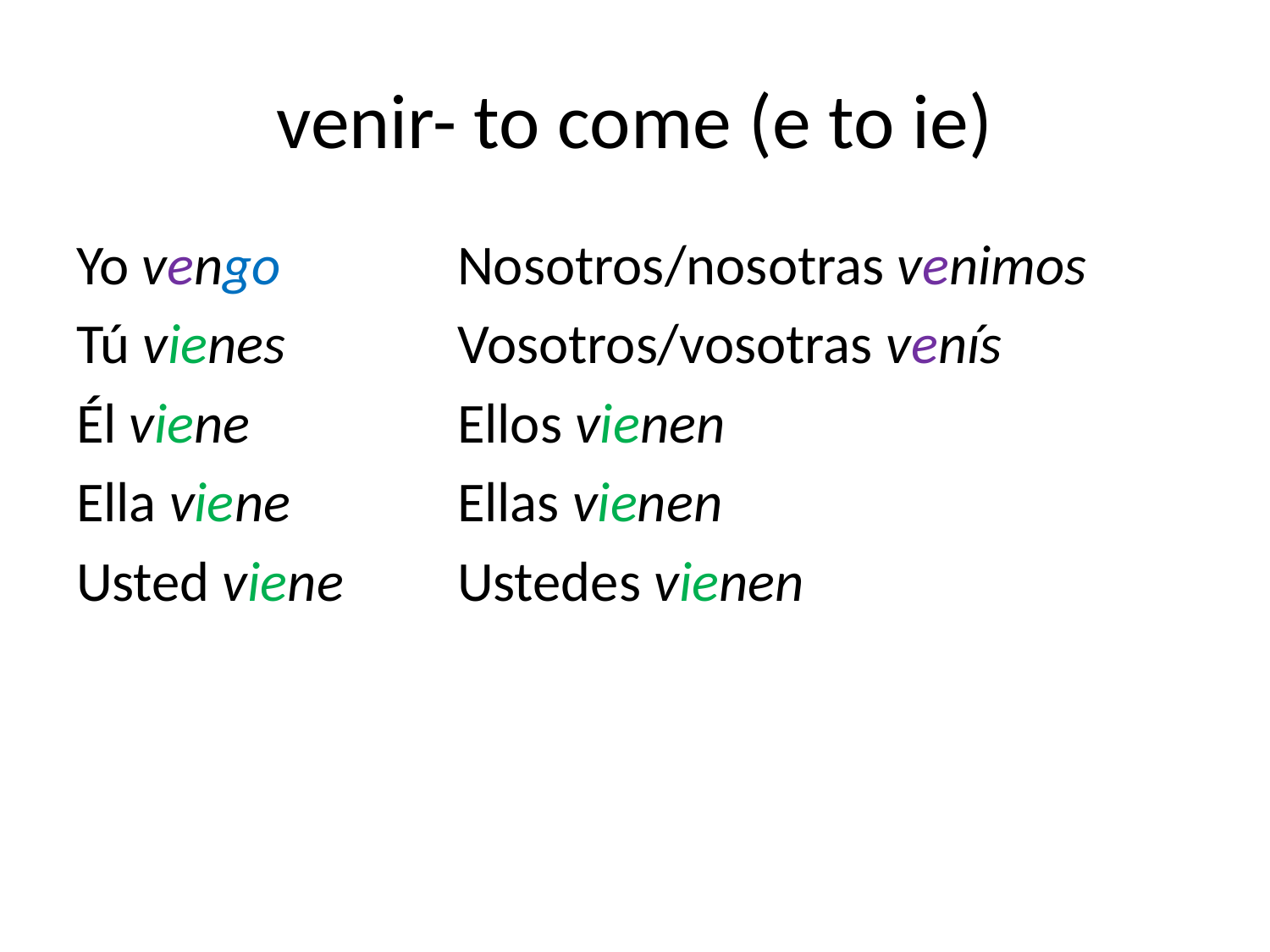

# venir- to come (e to ie)
Yo vengo		Nosotros/nosotras venimos
Tú vienes		Vosotros/vosotras venís
Él viene		Ellos vienen
Ella viene		Ellas vienen
Usted viene	Ustedes vienen